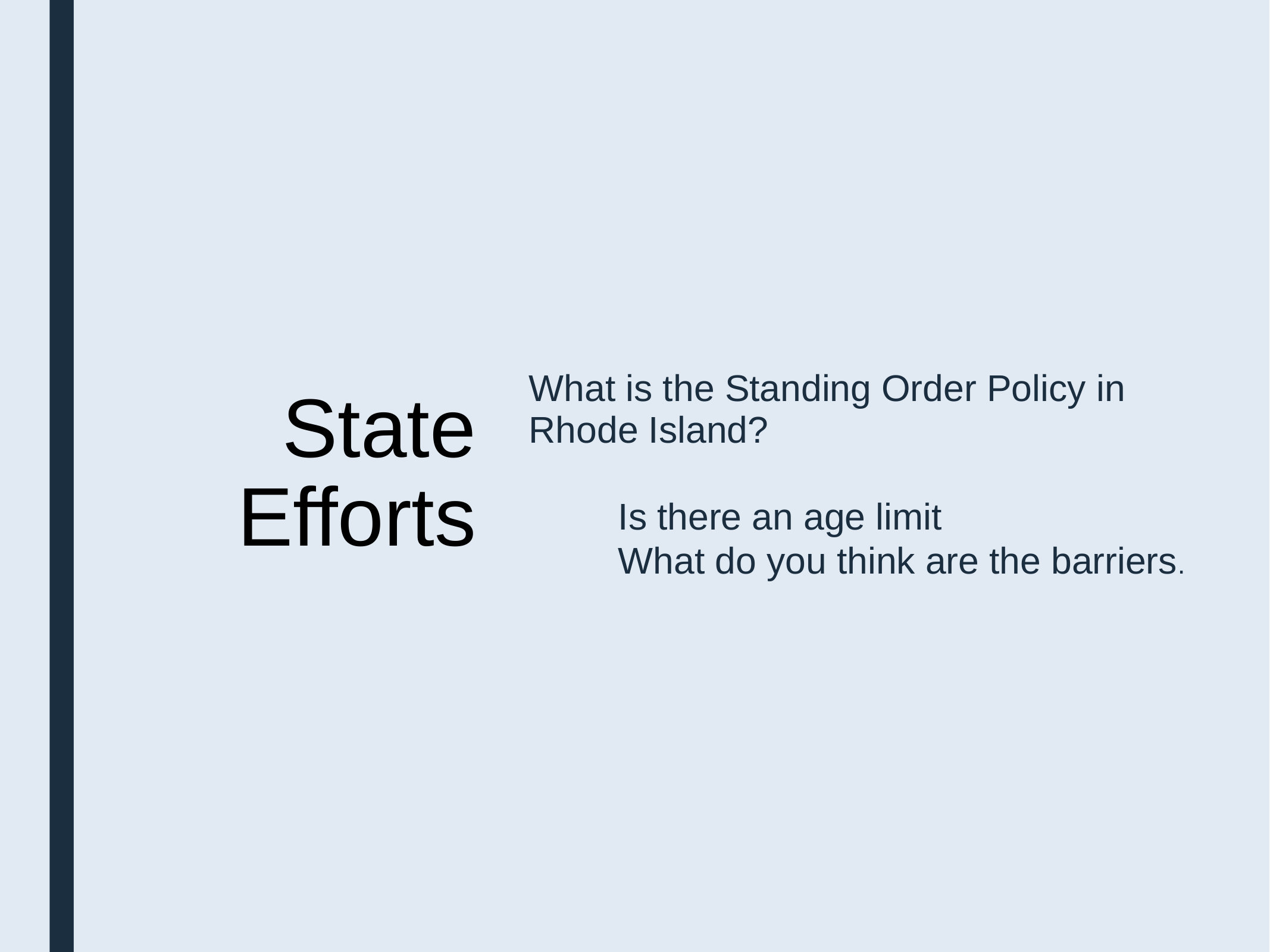

# State Efforts
What is the Standing Order Policy in Rhode Island?
	Is there an age limit
	What do you think are the barriers.